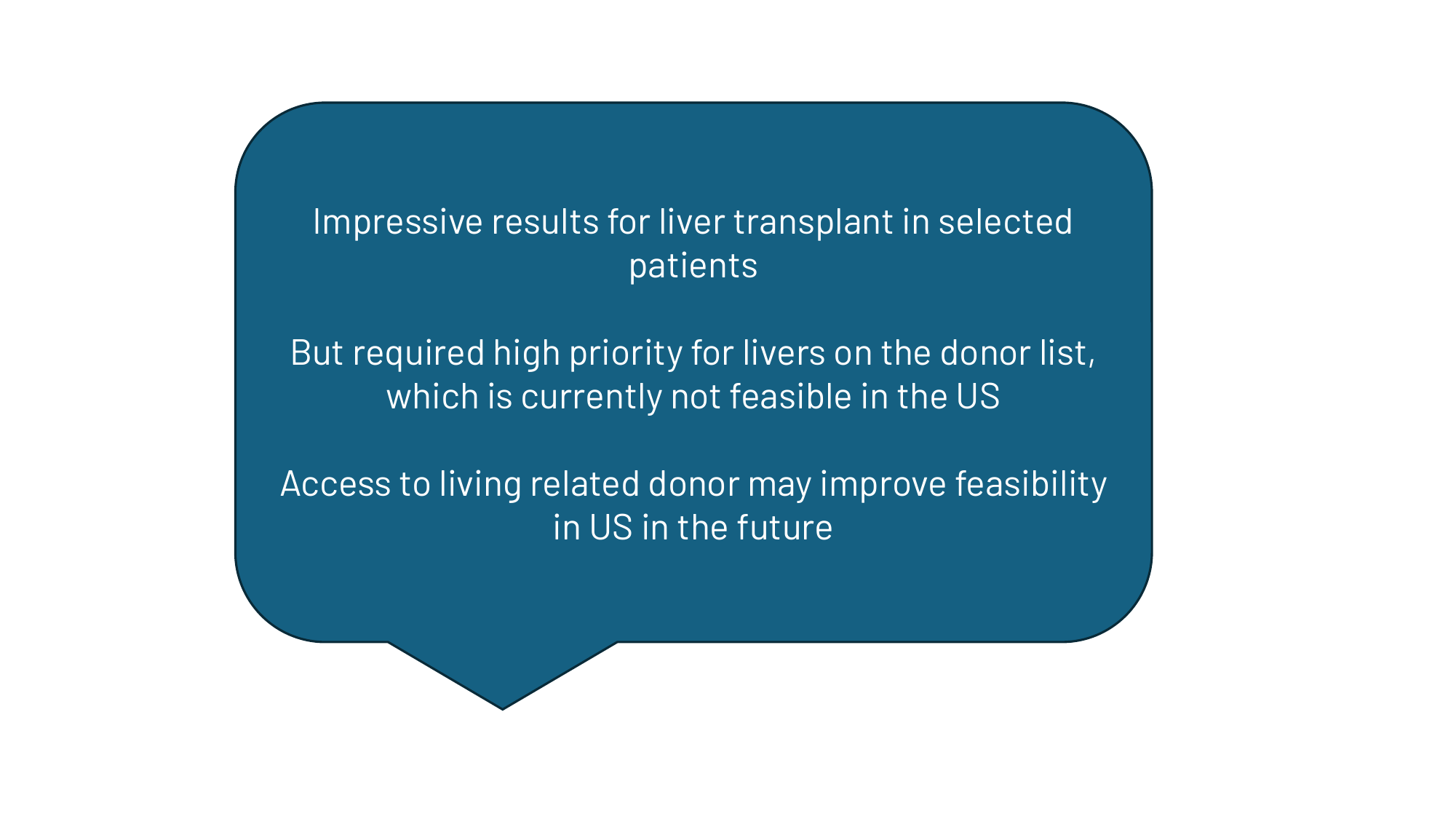

Impressive results for liver transplant in selected patients

But required high priority for livers on the donor list, which is currently not feasible in the US

Access to living related donor may improve feasibility in US in the future